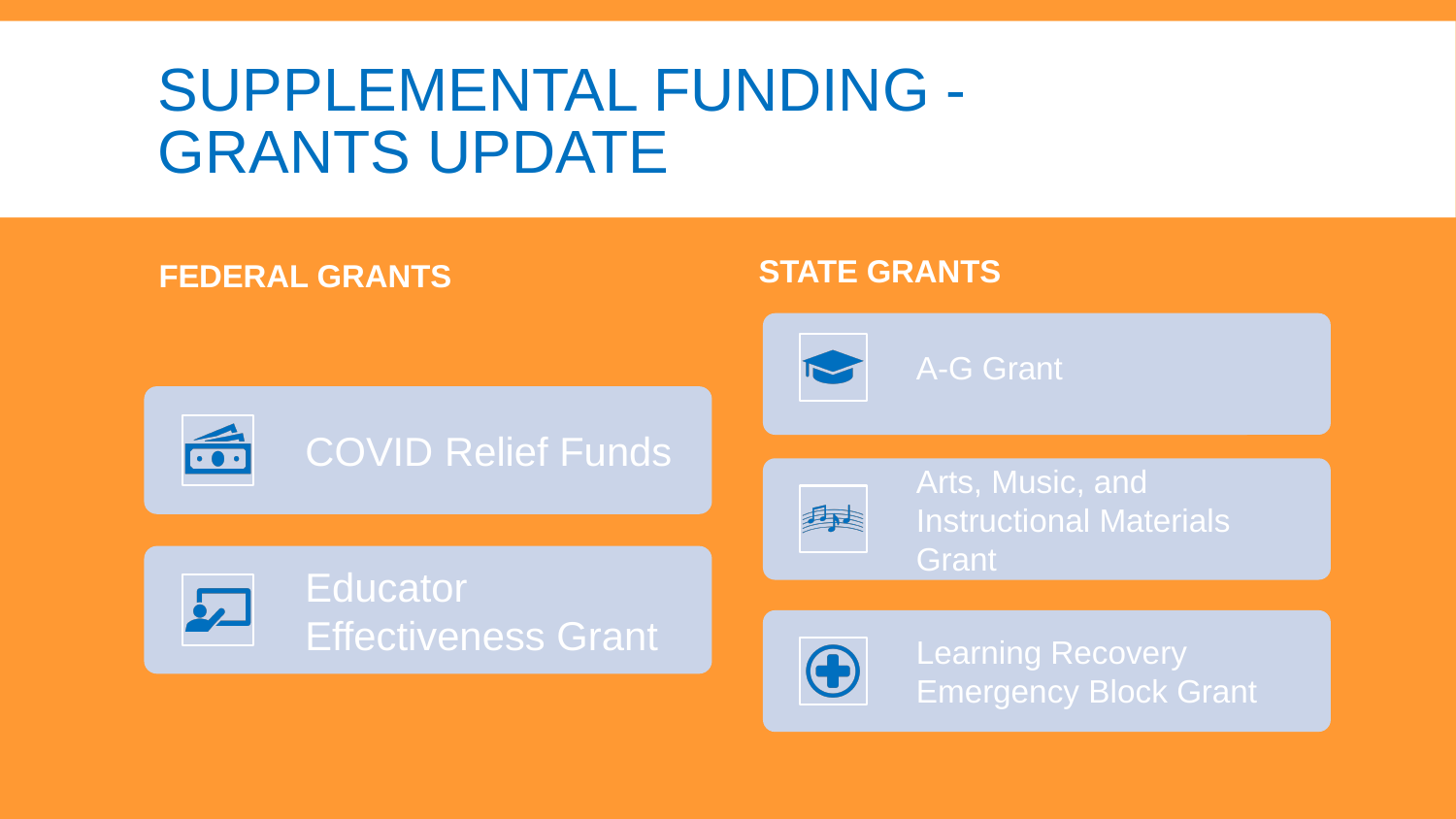

# SUPPLEMENTAL FUNDING -
GRANTS UPDATE
STATE GRANTS
FEDERAL GRANTS

A-G Grant

Arts, Music, and Instructional Materials Grant

Learning Recovery Emergency Block Grant

COVID Relief Funds

Educator Effectiveness Grant